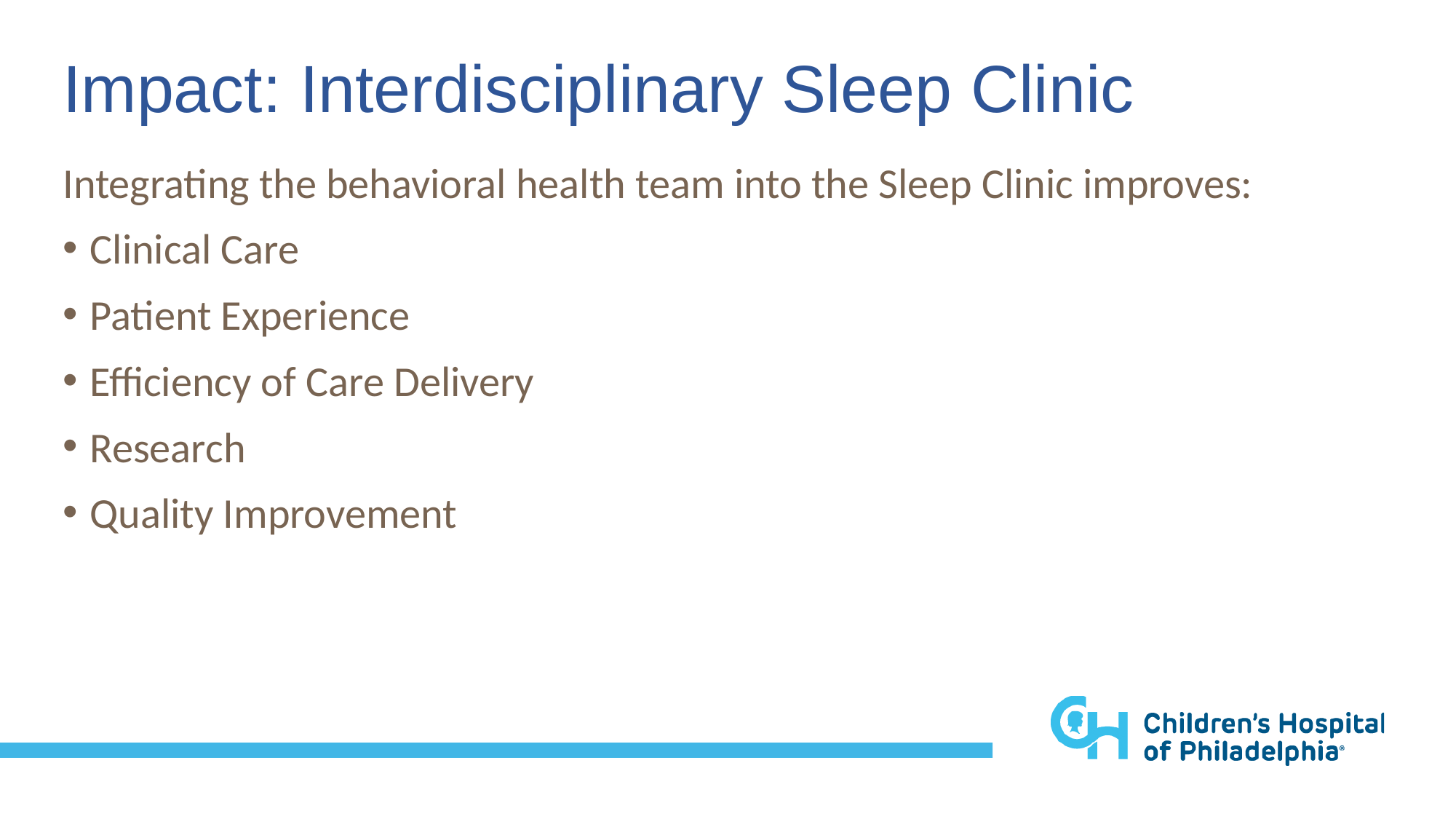

# Impact: Interdisciplinary Sleep Clinic
Integrating the behavioral health team into the Sleep Clinic improves:
Clinical Care
Patient Experience
Efficiency of Care Delivery
Research
Quality Improvement
Lab
Clinic